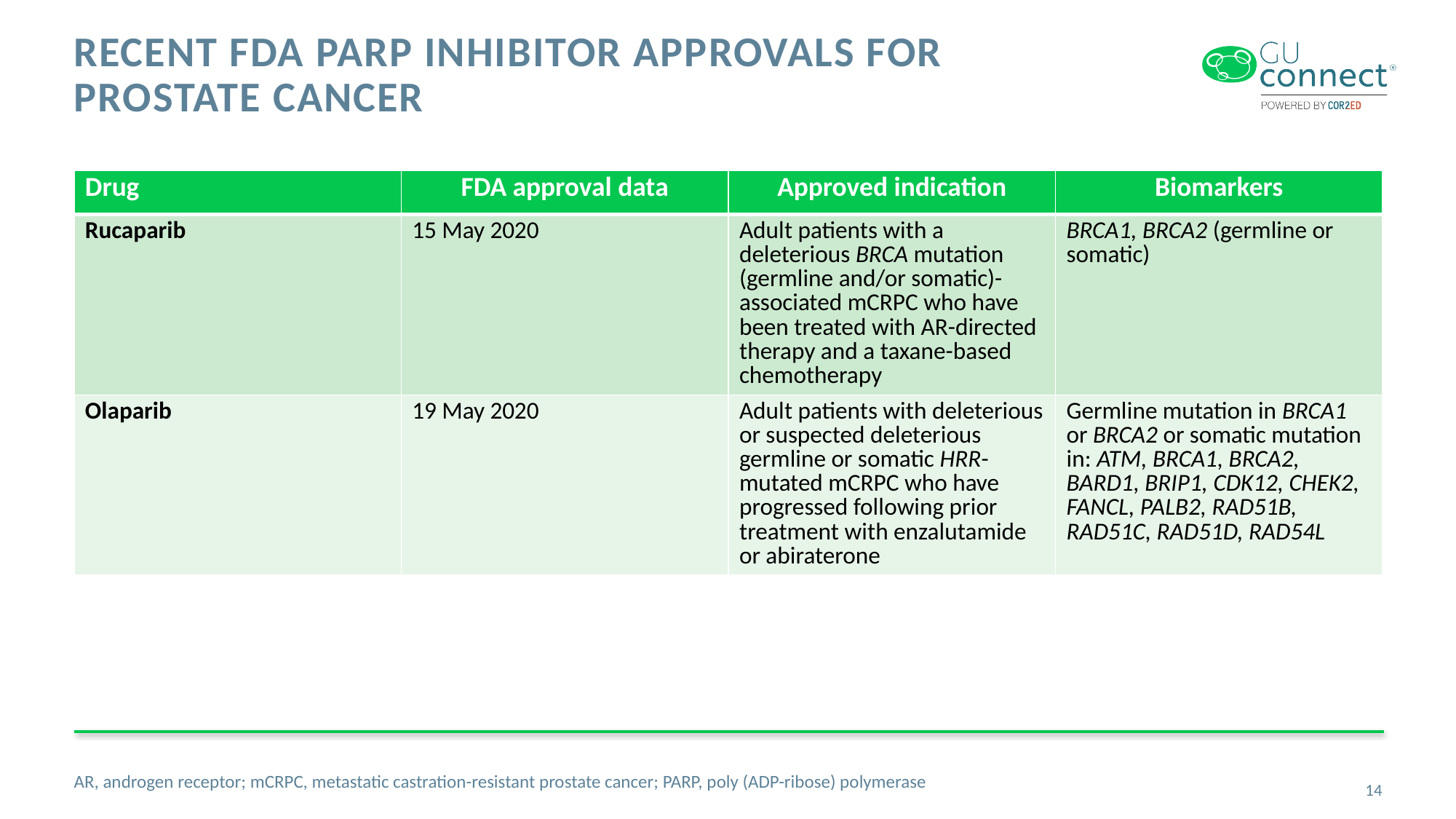

# Recent Fda Parp INHIBITOR APPROVALS for prostate cancer
| Drug | FDA approval data | Approved indication | Biomarkers |
| --- | --- | --- | --- |
| Rucaparib | 15 May 2020 | Adult patients with a deleterious BRCA mutation (germline and/or somatic)-associated mCRPC who have been treated with AR-directed therapy and a taxane-based chemotherapy | BRCA1, BRCA2 (germline or somatic) |
| Olaparib | 19 May 2020 | Adult patients with deleterious or suspected deleterious germline or somatic HRR-mutated mCRPC who have progressed following prior treatment with enzalutamide or abiraterone | Germline mutation in BRCA1 or BRCA2 or somatic mutation in: ATM, BRCA1, BRCA2, BARD1, BRIP1, CDK12, CHEK2, FANCL, PALB2, RAD51B, RAD51C, RAD51D, RAD54L |
AR, androgen receptor; mCRPC, metastatic castration-resistant prostate cancer; PARP, poly (ADP-ribose) polymerase
14